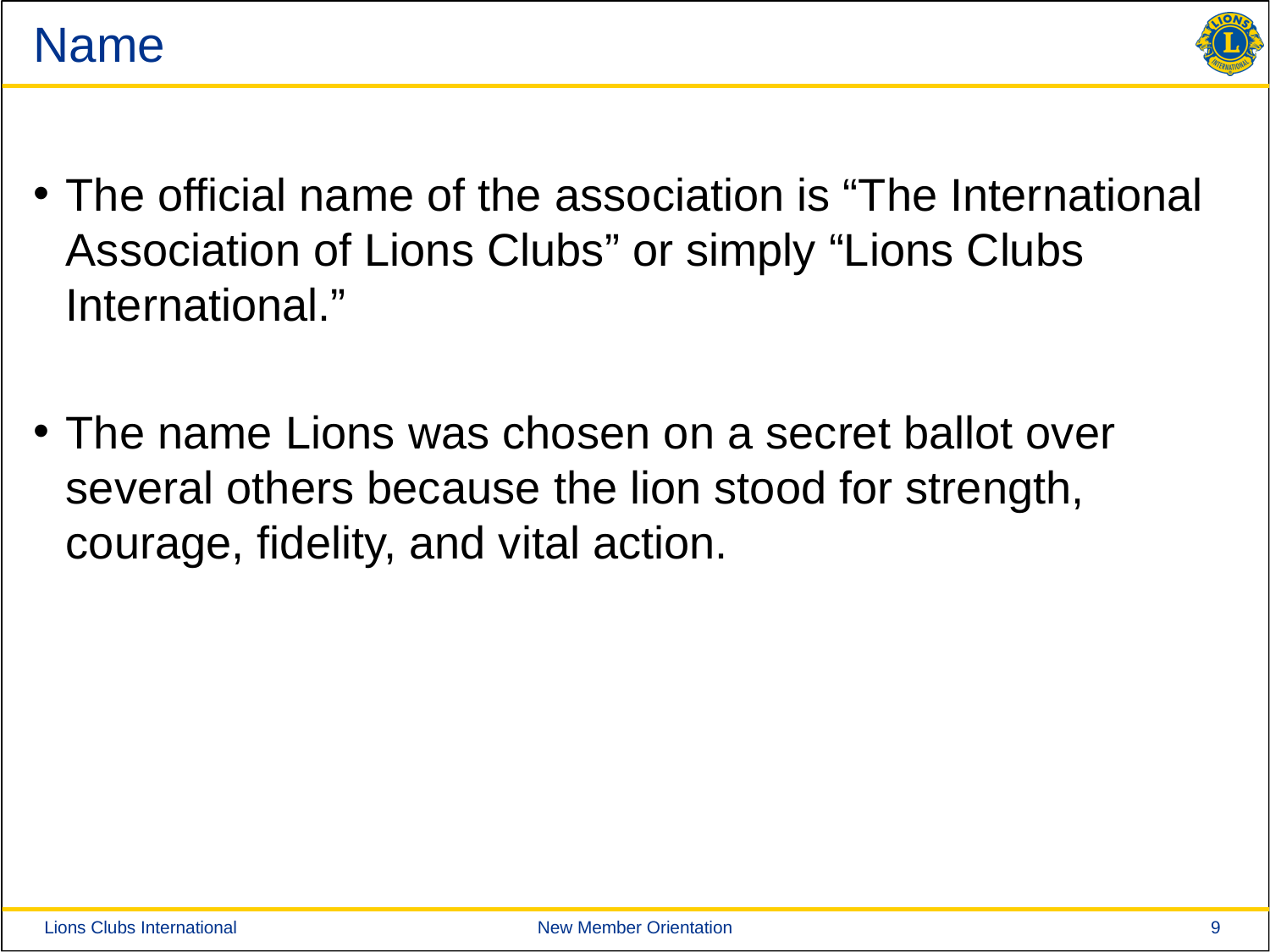

# Name
The official name of the association is “The International Association of Lions Clubs” or simply “Lions Clubs International.”

The name Lions was chosen on a secret ballot over several others because the lion stood for strength, courage, fidelity, and vital action.